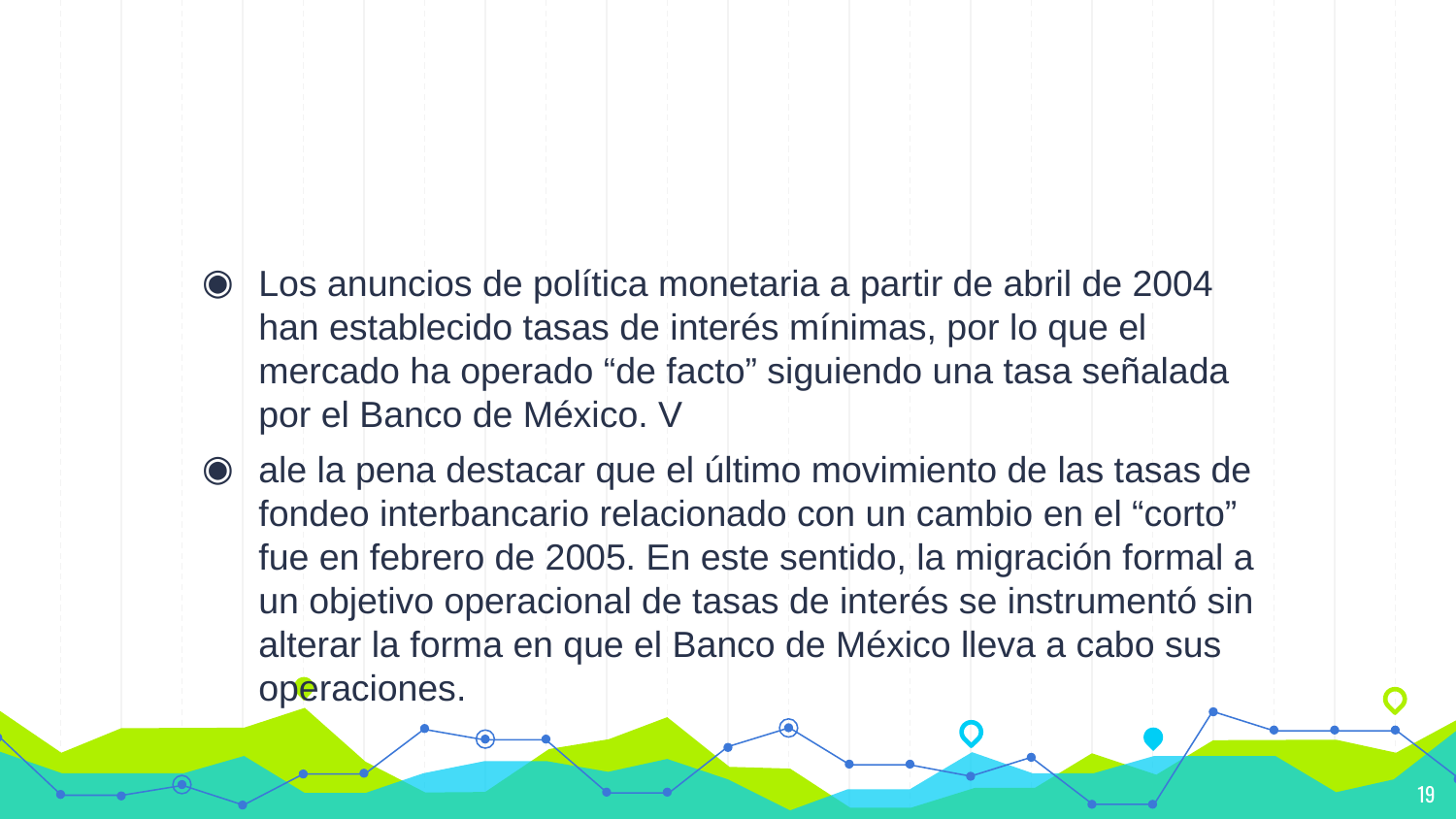

#
Los anuncios de política monetaria a partir de abril de 2004 han establecido tasas de interés mínimas, por lo que el mercado ha operado “de facto” siguiendo una tasa señalada por el Banco de México. V
ale la pena destacar que el último movimiento de las tasas de fondeo interbancario relacionado con un cambio en el “corto” fue en febrero de 2005. En este sentido, la migración formal a un objetivo operacional de tasas de interés se instrumentó sin alterar la forma en que el Banco de México lleva a cabo sus operaciones.
19